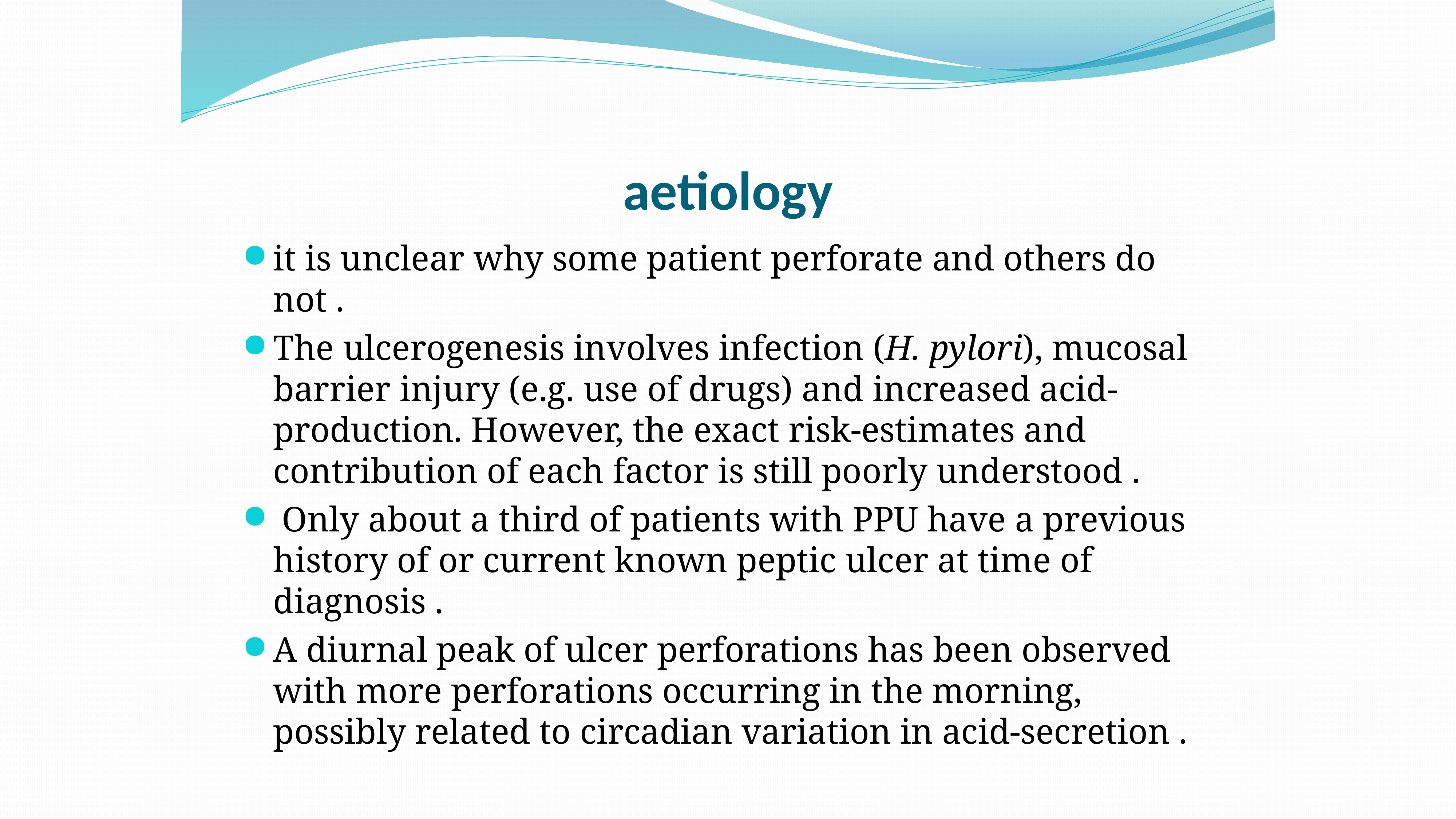

# aetiology
it is unclear why some patient perforate and others do not .
The ulcerogenesis involves infection (H. pylori), mucosal barrier injury (e.g. use of drugs) and increased acid-production. However, the exact risk-estimates and contribution of each factor is still poorly understood .
 Only about a third of patients with PPU have a previous history of or current known peptic ulcer at time of diagnosis .
A diurnal peak of ulcer perforations has been observed with more perforations occurring in the morning, possibly related to circadian variation in acid-secretion .